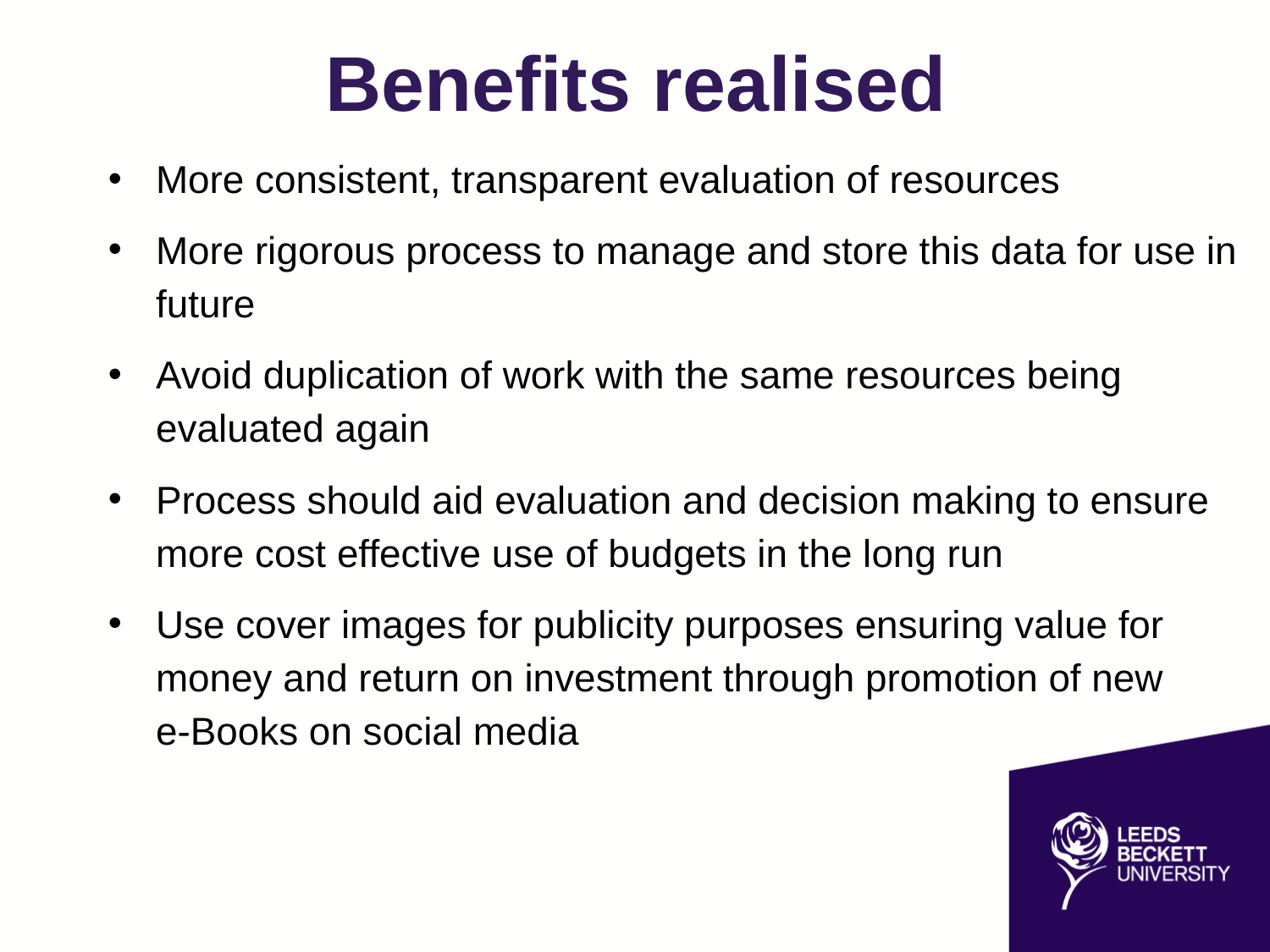

# Benefits realised
More consistent, transparent evaluation of resources
More rigorous process to manage and store this data for use in future
Avoid duplication of work with the same resources being evaluated again
Process should aid evaluation and decision making to ensure more cost effective use of budgets in the long run
Use cover images for publicity purposes ensuring value for money and return on investment through promotion of new       e-Books on social media